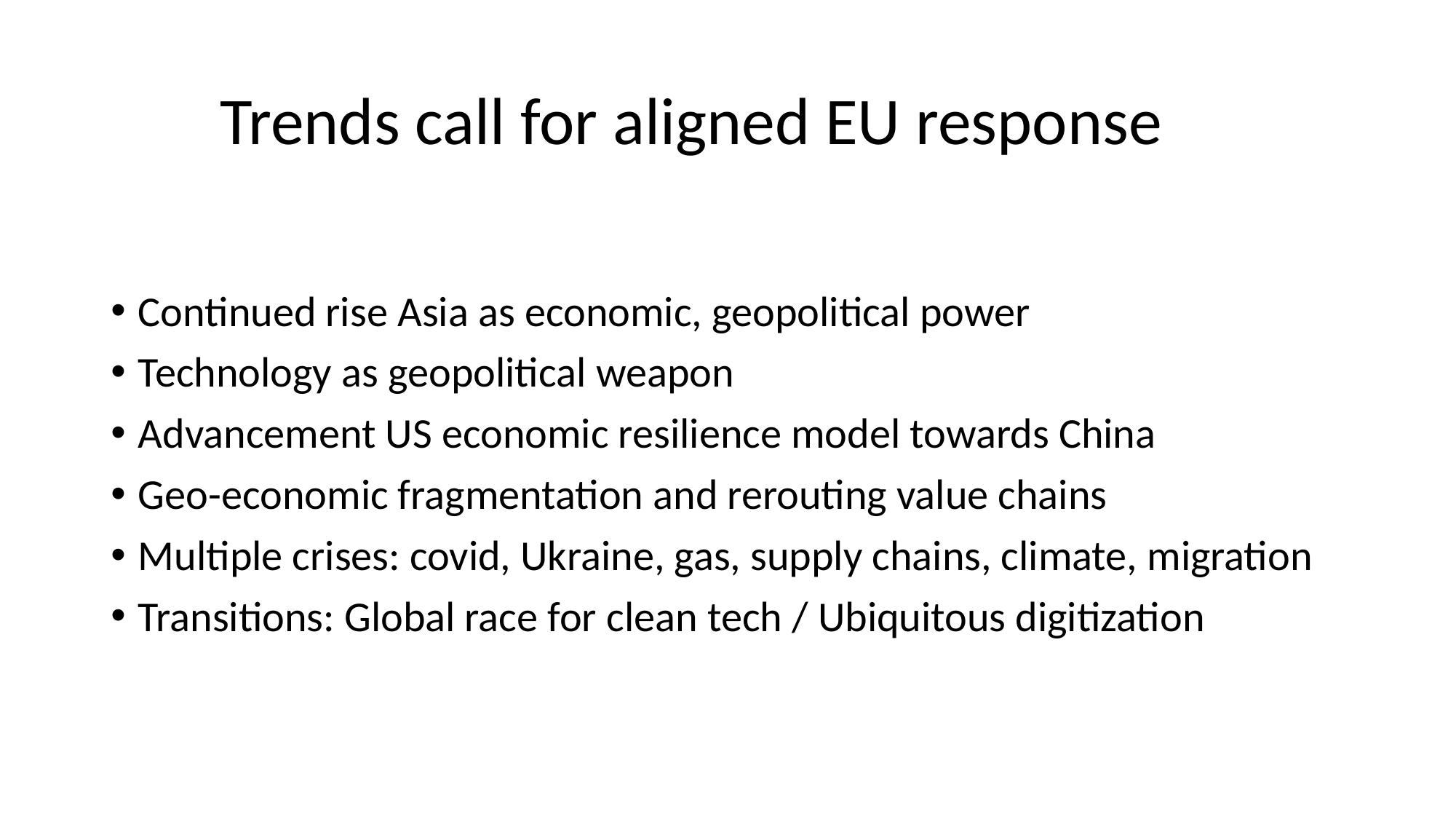

# Trends call for aligned EU response

Continued rise Asia as economic, geopolitical power
Technology as geopolitical weapon
Advancement US economic resilience model towards China
Geo-economic fragmentation and rerouting value chains
Multiple crises: covid, Ukraine, gas, supply chains, climate, migration
Transitions: Global race for clean tech / Ubiquitous digitization